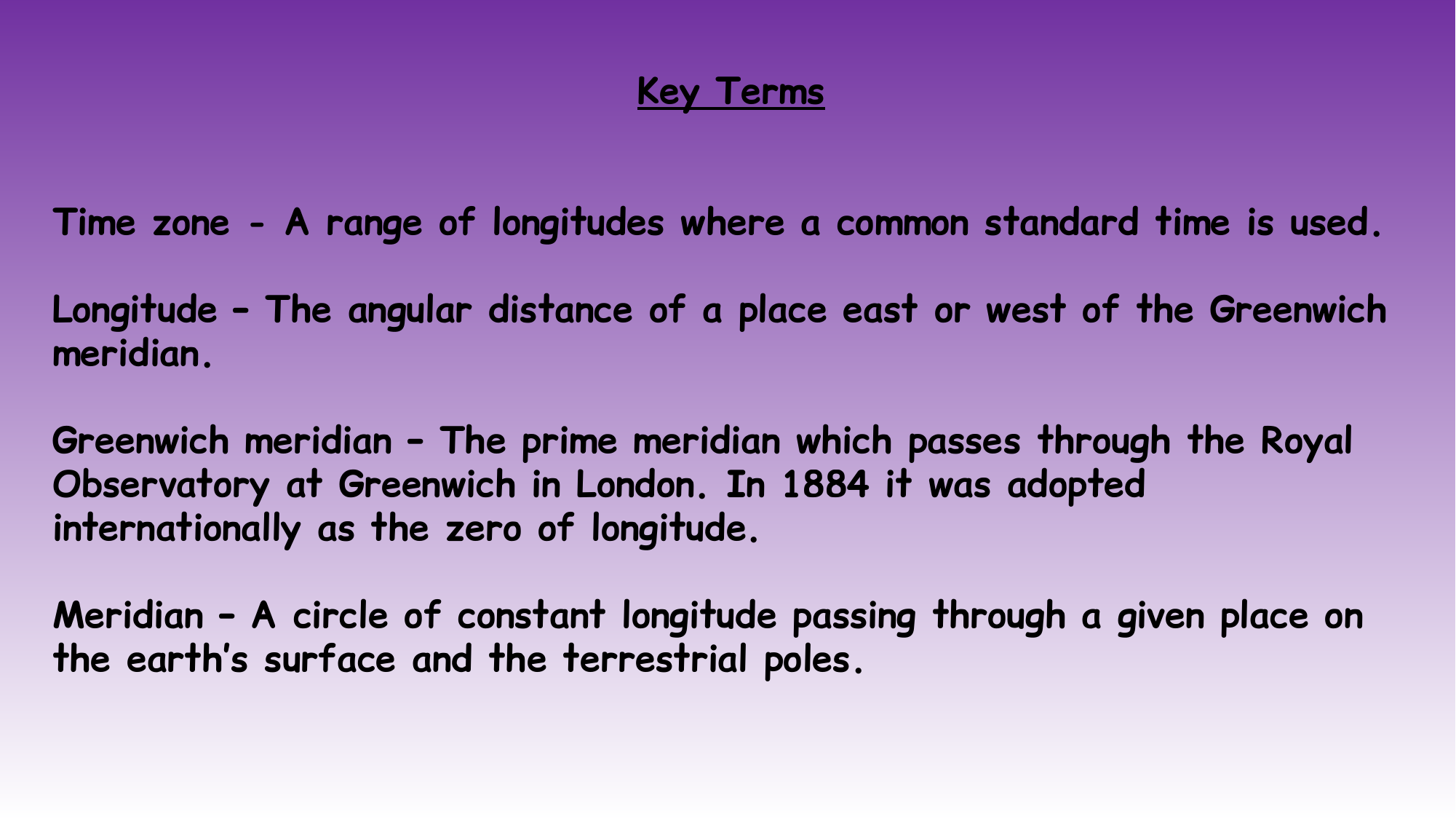

Key Terms

Time zone - A range of longitudes where a common standard time is used.

Longitude – The angular distance of a place east or west of the Greenwich meridian.

Greenwich meridian – The prime meridian which passes through the Royal Observatory at Greenwich in London. In 1884 it was adopted internationally as the zero of longitude.

Meridian – A circle of constant longitude passing through a given place on the earth’s surface and the terrestrial poles.